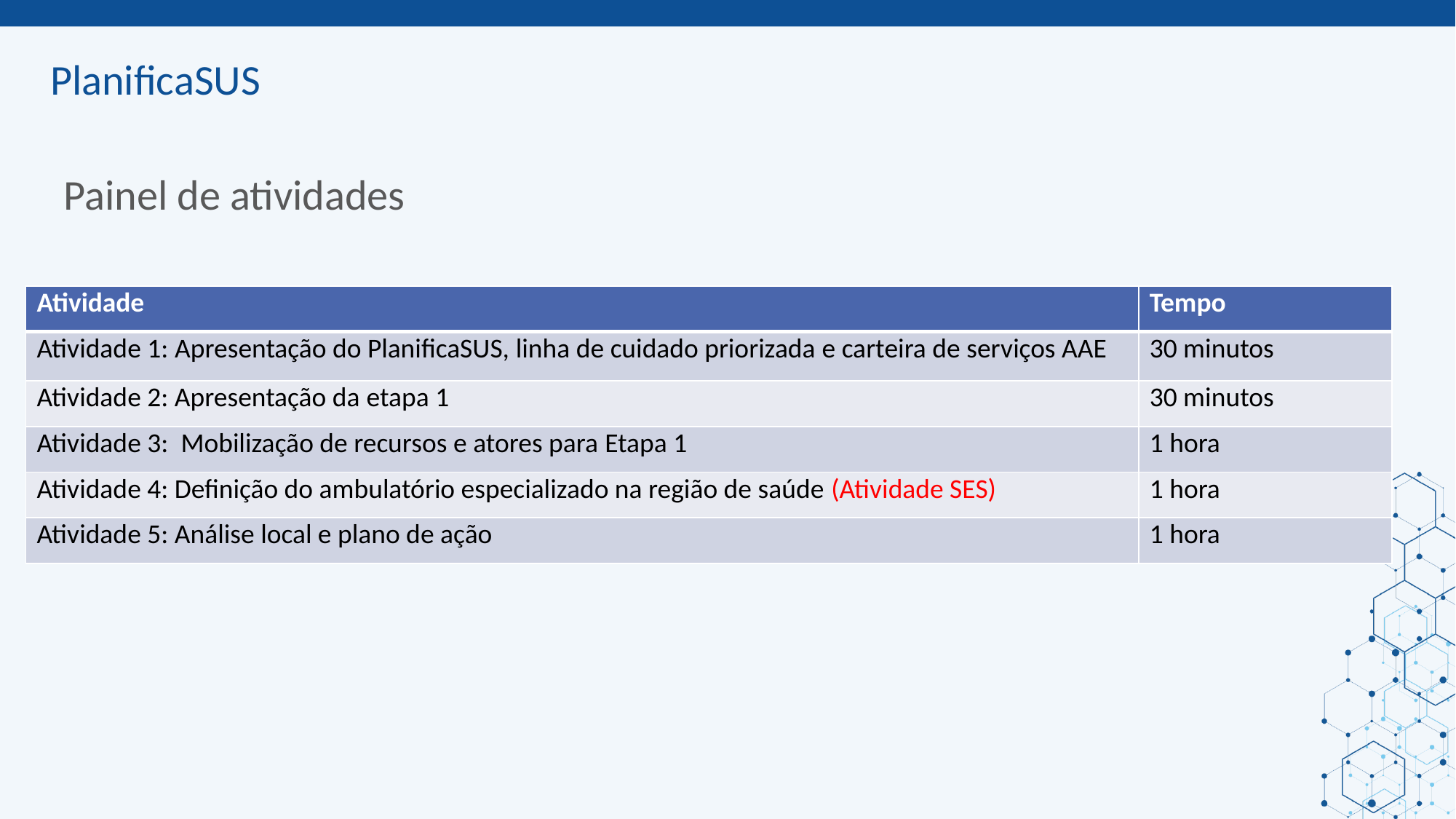

ORIENTAÇÕES:
RT estadual: Customizar para SES ou SMS

Slide corpo TUTORIA
Fonte de sub-título: calibri 28 - cor do marcador
Corpo do texto: calibri 22 – azul
Manter os marcadores
Máximo cinco tópicos por slide
Tópicos alinhados à esquerda

# Painel de atividades
| Atividade​ | Tempo​ |
| --- | --- |
| Atividade 1: Apresentação do PlanificaSUS, linha de cuidado priorizada e carteira de serviços AAE | 30 minutos​ |
| Atividade 2: Apresentação da etapa 1 | 30 minutos |
| Atividade 3:  Mobilização de recursos e atores para Etapa 1 | 1 hora |
| Atividade 4: Definição do ambulatório especializado na região de saúde (Atividade SES) | 1 hora |
| Atividade 5: Análise local e plano de ação​ | 1 hora |